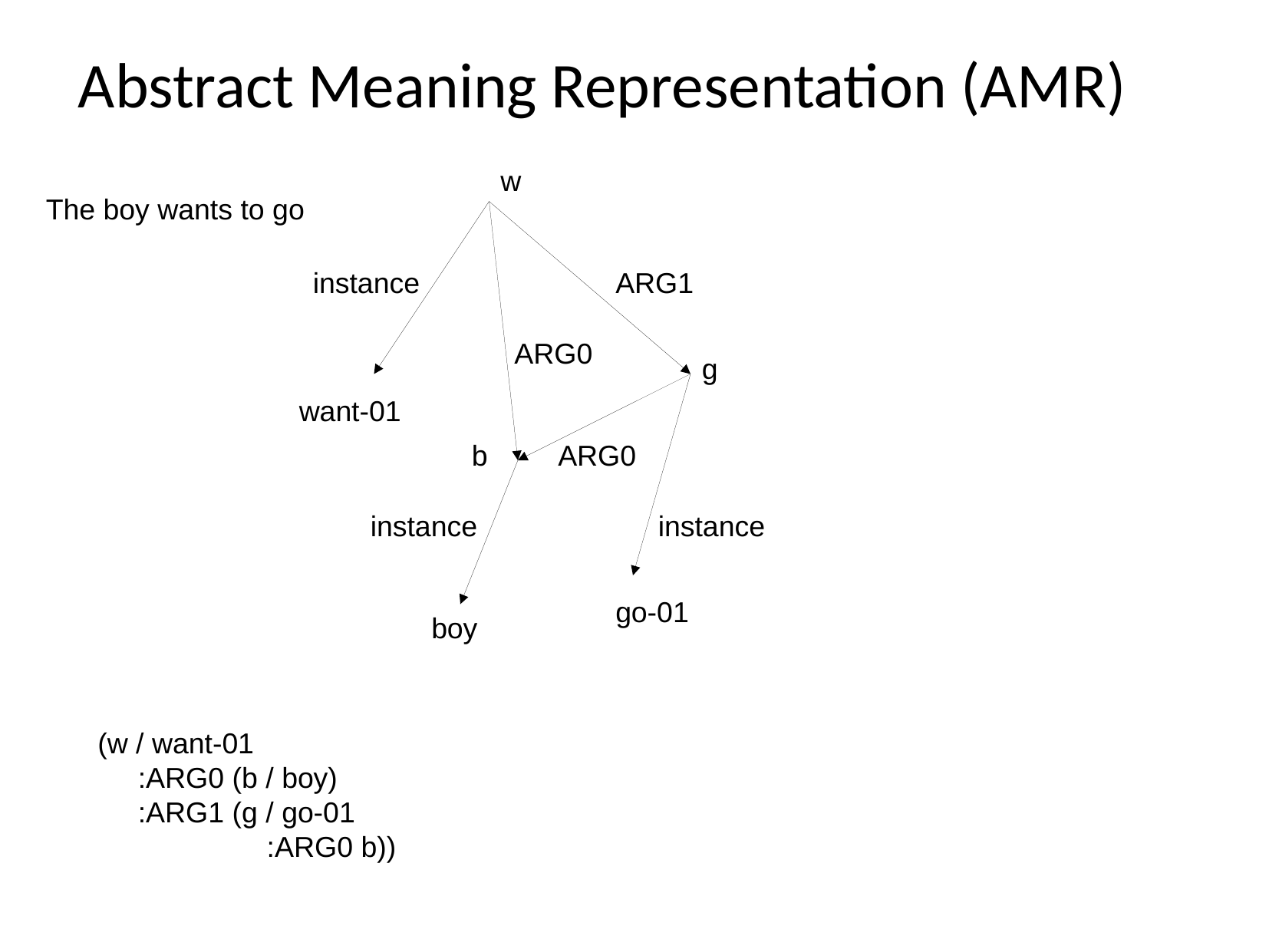

Abstract Meaning Representation (AMR)
w
The boy wants to go

instance
ARG1
ARG0
g

want-01
b
ARG0

instance
instance
go-01
boy
(w / want-01
     :ARG0 (b / boy)
     :ARG1 (g / go-01
                     :ARG0 b))